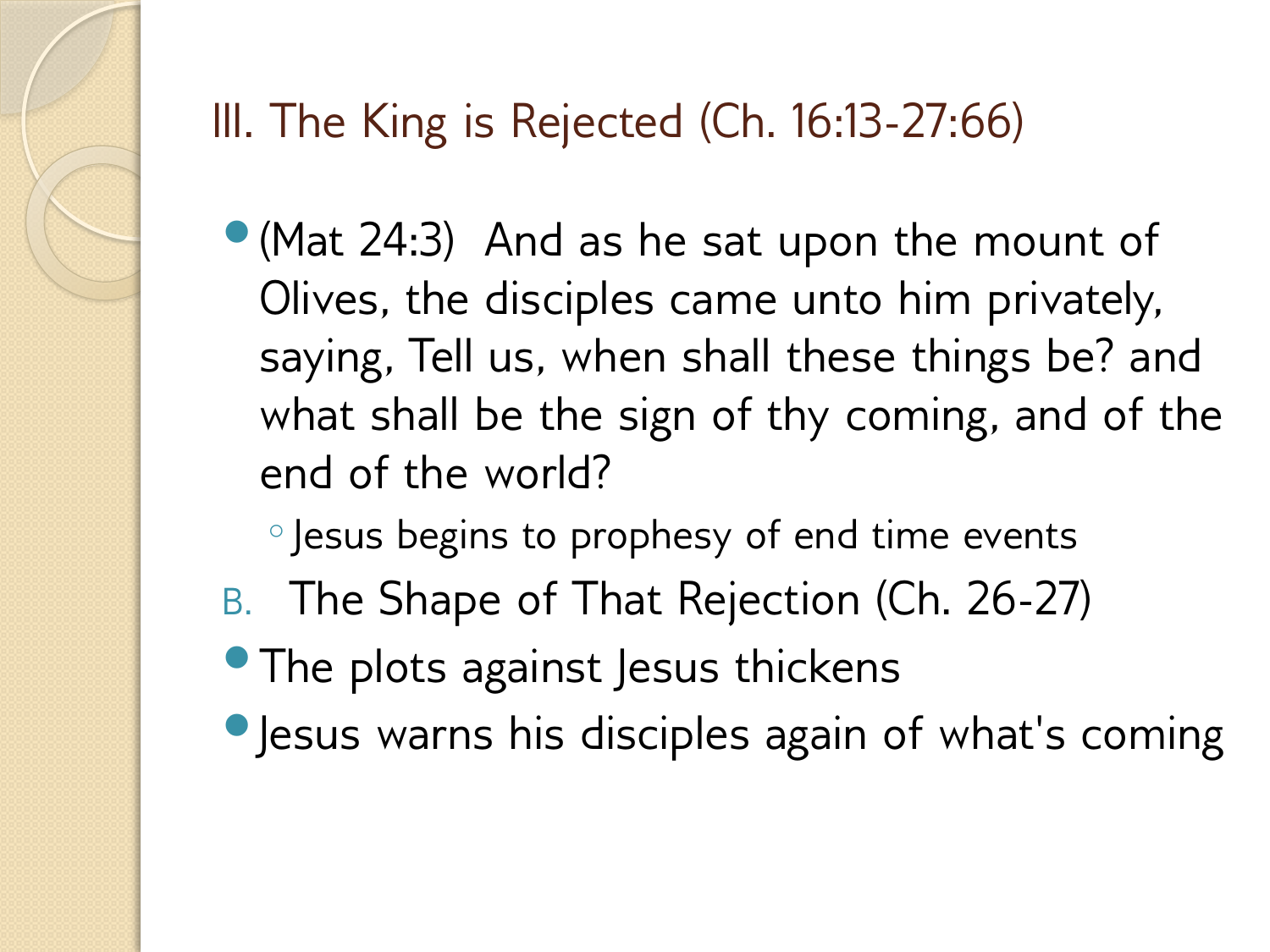

# III. The King is Rejected (Ch. 16:13-27:66)
(Mat 24:3)  And as he sat upon the mount of Olives, the disciples came unto him privately, saying, Tell us, when shall these things be? and what shall be the sign of thy coming, and of the end of the world?
Jesus begins to prophesy of end time events
The Shape of That Rejection (Ch. 26-27)
The plots against Jesus thickens
Jesus warns his disciples again of what's coming